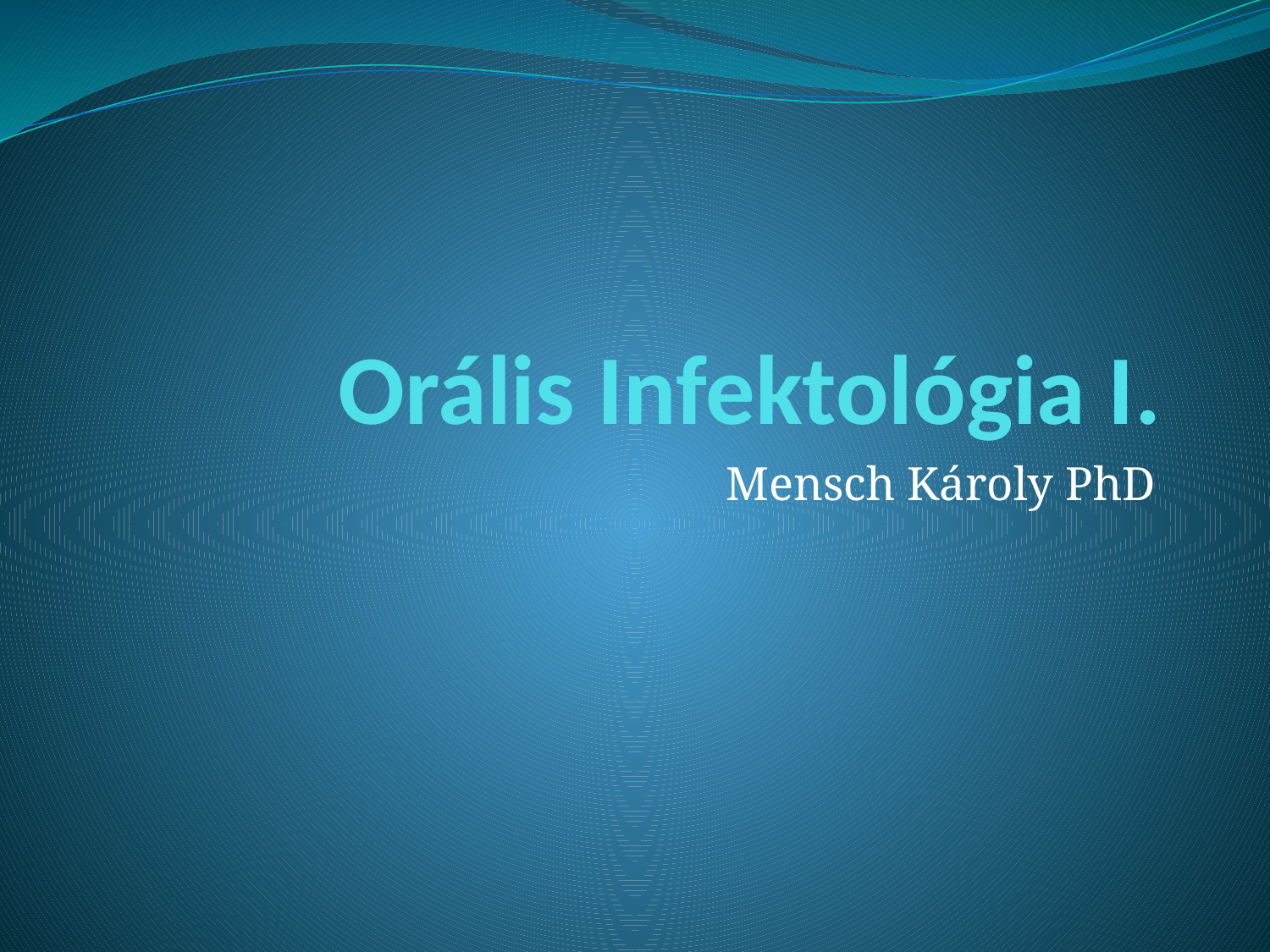

# Orális Infektológia I.
Mensch Károly PhD